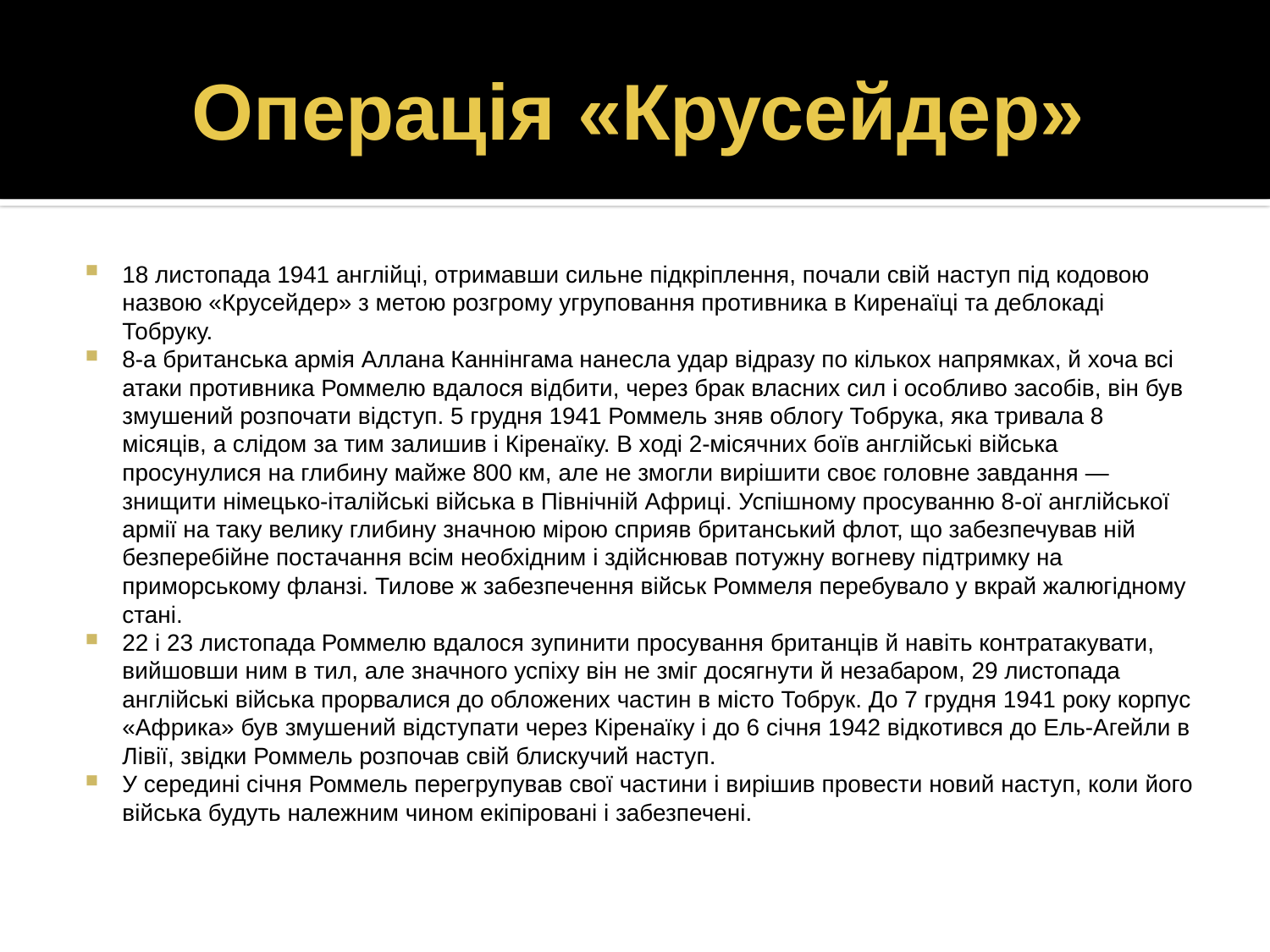

# Операція «Крусейдер»
18 листопада 1941 англійці, отримавши сильне підкріплення, почали свій наступ під кодовою назвою «Крусейдер» з метою розгрому угруповання противника в Киренаїці та деблокаді Тобруку.
8-а британська армія Аллана Каннінгама нанесла удар відразу по кількох напрямках, й хоча всі атаки противника Роммелю вдалося відбити, через брак власних сил і особливо засобів, він був змушений розпочати відступ. 5 грудня 1941 Роммель зняв облогу Тобрука, яка тривала 8 місяців, а слідом за тим залишив і Кіренаїку. В ході 2-місячних боїв англійські війська просунулися на глибину майже 800 км, але не змогли вирішити своє головне завдання — знищити німецько-італійські війська в Північній Африці. Успішному просуванню 8-ої англійської армії на таку велику глибину значною мірою сприяв британський флот, що забезпечував ній безперебійне постачання всім необхідним і здійснював потужну вогневу підтримку на приморському фланзі. Тилове ж забезпечення військ Роммеля перебувало у вкрай жалюгідному стані.
22 і 23 листопада Роммелю вдалося зупинити просування британців й навіть контратакувати, вийшовши ним в тил, але значного успіху він не зміг досягнути й незабаром, 29 листопада англійські війська прорвалися до обложених частин в місто Тобрук. До 7 грудня 1941 року корпус «Африка» був змушений відступати через Кіренаїку і до 6 січня 1942 відкотився до Ель-Агейли в Лівії, звідки Роммель розпочав свій блискучий наступ.
У середині січня Роммель перегрупував свої частини і вирішив провести новий наступ, коли його війська будуть належним чином екіпіровані і забезпечені.